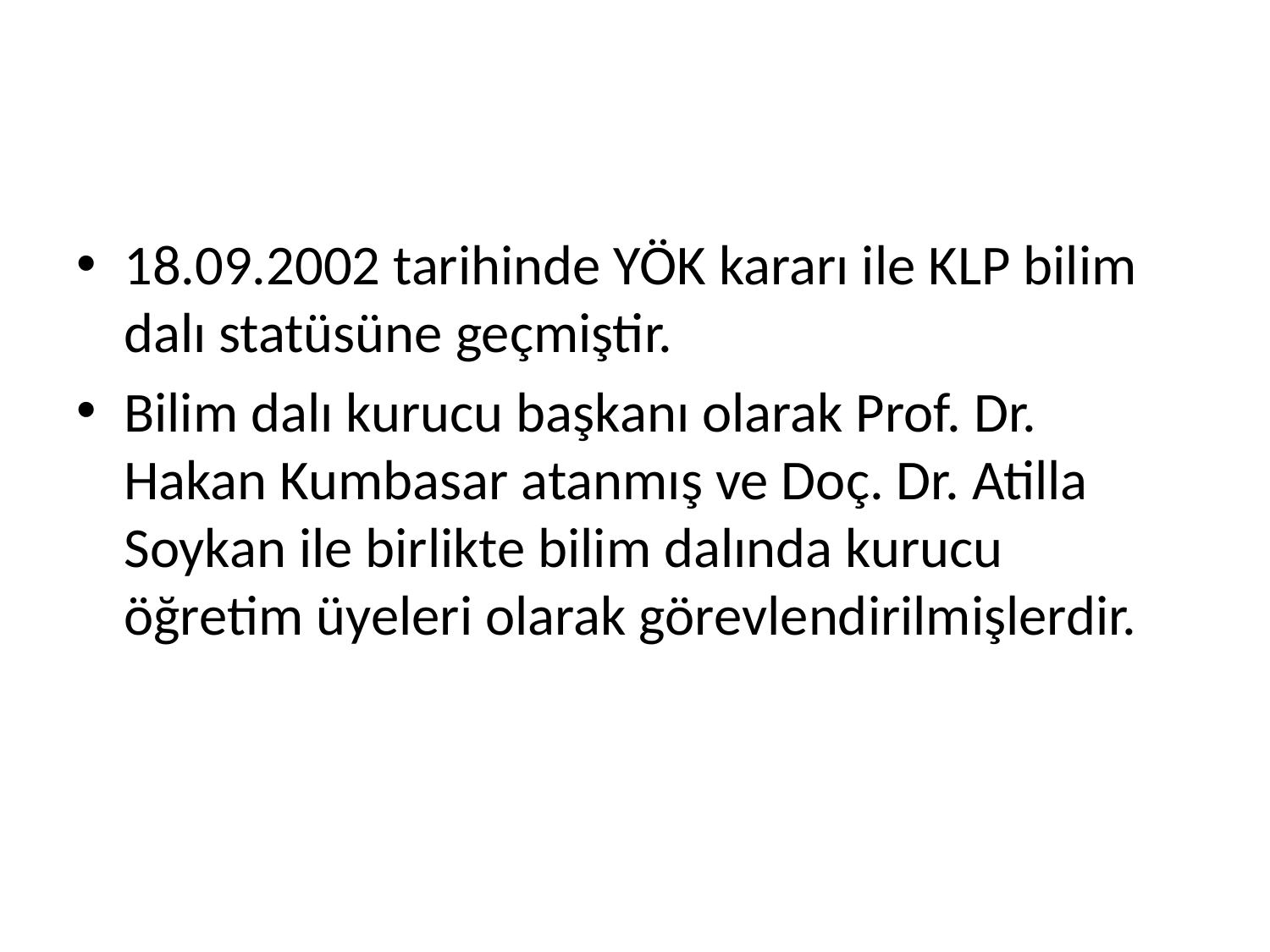

#
18.09.2002 tarihinde YÖK kararı ile KLP bilim dalı statüsüne geçmiştir.
Bilim dalı kurucu başkanı olarak Prof. Dr. Hakan Kumbasar atanmış ve Doç. Dr. Atilla Soykan ile birlikte bilim dalında kurucu öğretim üyeleri olarak görevlendirilmişlerdir.